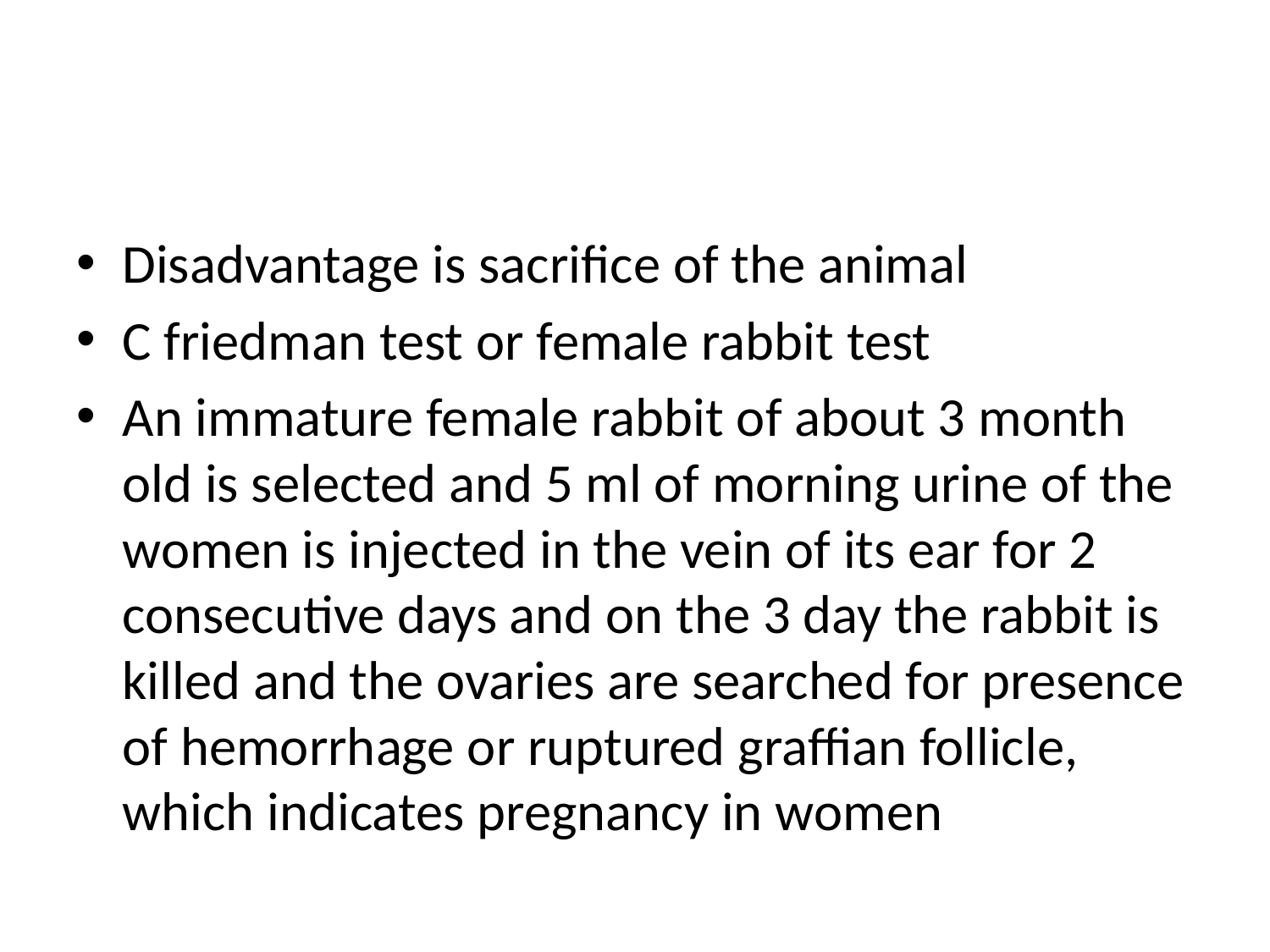

#
Disadvantage is sacrifice of the animal
C friedman test or female rabbit test
An immature female rabbit of about 3 month old is selected and 5 ml of morning urine of the women is injected in the vein of its ear for 2 consecutive days and on the 3 day the rabbit is killed and the ovaries are searched for presence of hemorrhage or ruptured graffian follicle, which indicates pregnancy in women